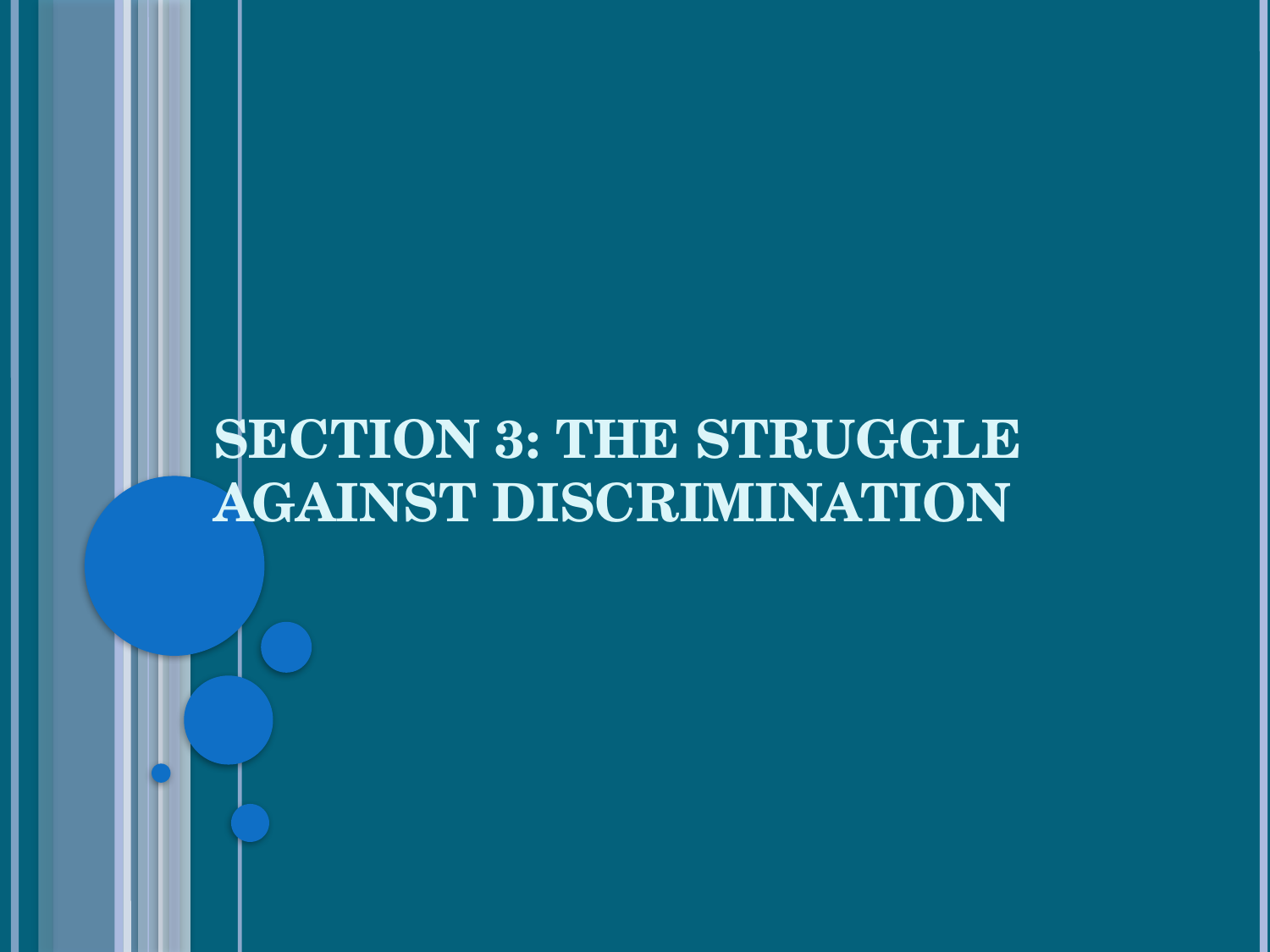

# Section 3: The Struggle Against Discrimination